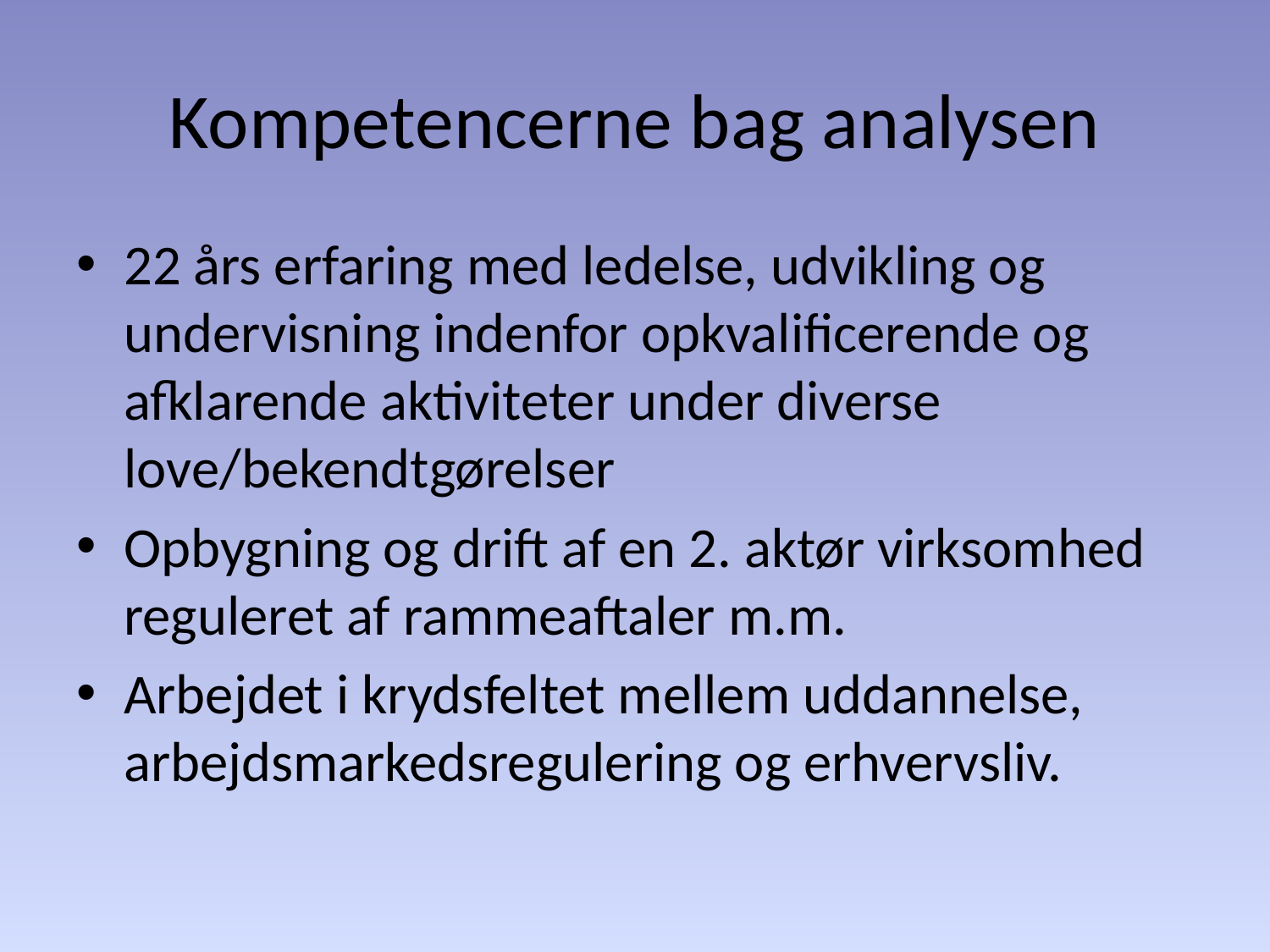

# Kompetencerne bag analysen
22 års erfaring med ledelse, udvikling og undervisning indenfor opkvalificerende og afklarende aktiviteter under diverse love/bekendtgørelser
Opbygning og drift af en 2. aktør virksomhed reguleret af rammeaftaler m.m.
Arbejdet i krydsfeltet mellem uddannelse, arbejdsmarkedsregulering og erhvervsliv.